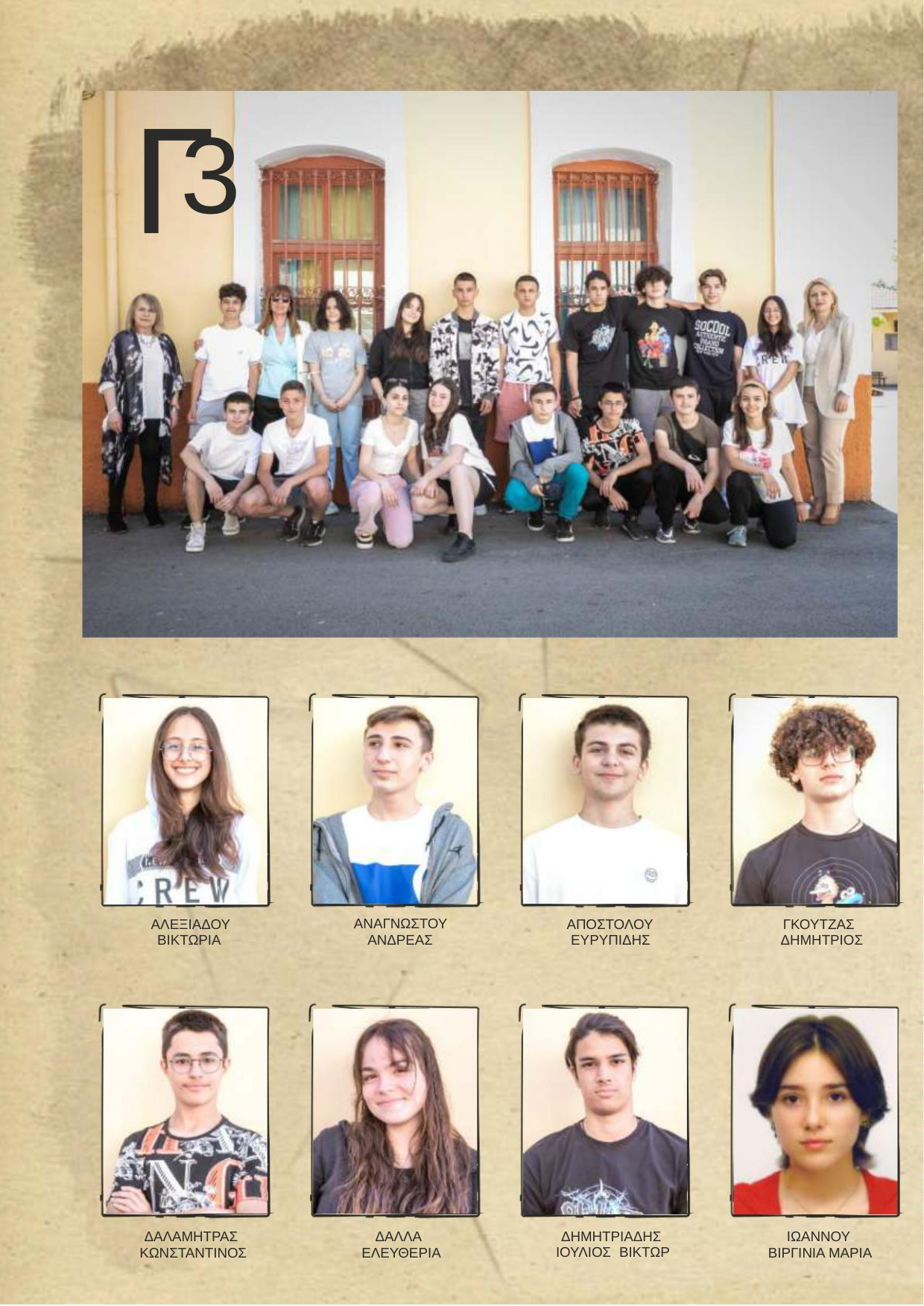

Γ
3
ΑΝΑΓΝΩΣΤΟΥ
ΑΝΔΡΕΑΣ
ΑΛΕΞΙΑΔΟΥ
ΒΙΚΤΩΡΙΑ
ΑΠΟΣΤΟΛΟΥ
ΕΥΡΥΠΙΔΗΣ
ΓΚΟΥΤΖΑΣ
ΔΗΜΗΤΡΙΟΣ
ΔΗΜΗΤΡΙΑΔΗΣ
ΙΟΥΛΙΟΣ ΒΙΚΤΩΡ
ΔΑΛΑΜΗΤΡΑΣ
ΚΩΝΣΤΑΝΤΙΝΟΣ
ΔΑΛΛΑ
ΕΛΕΥΘΕΡΙΑ
ΙΩΑΝΝΟΥ
ΒΙΡΓΙΝΙΑ ΜΑΡΙΑ